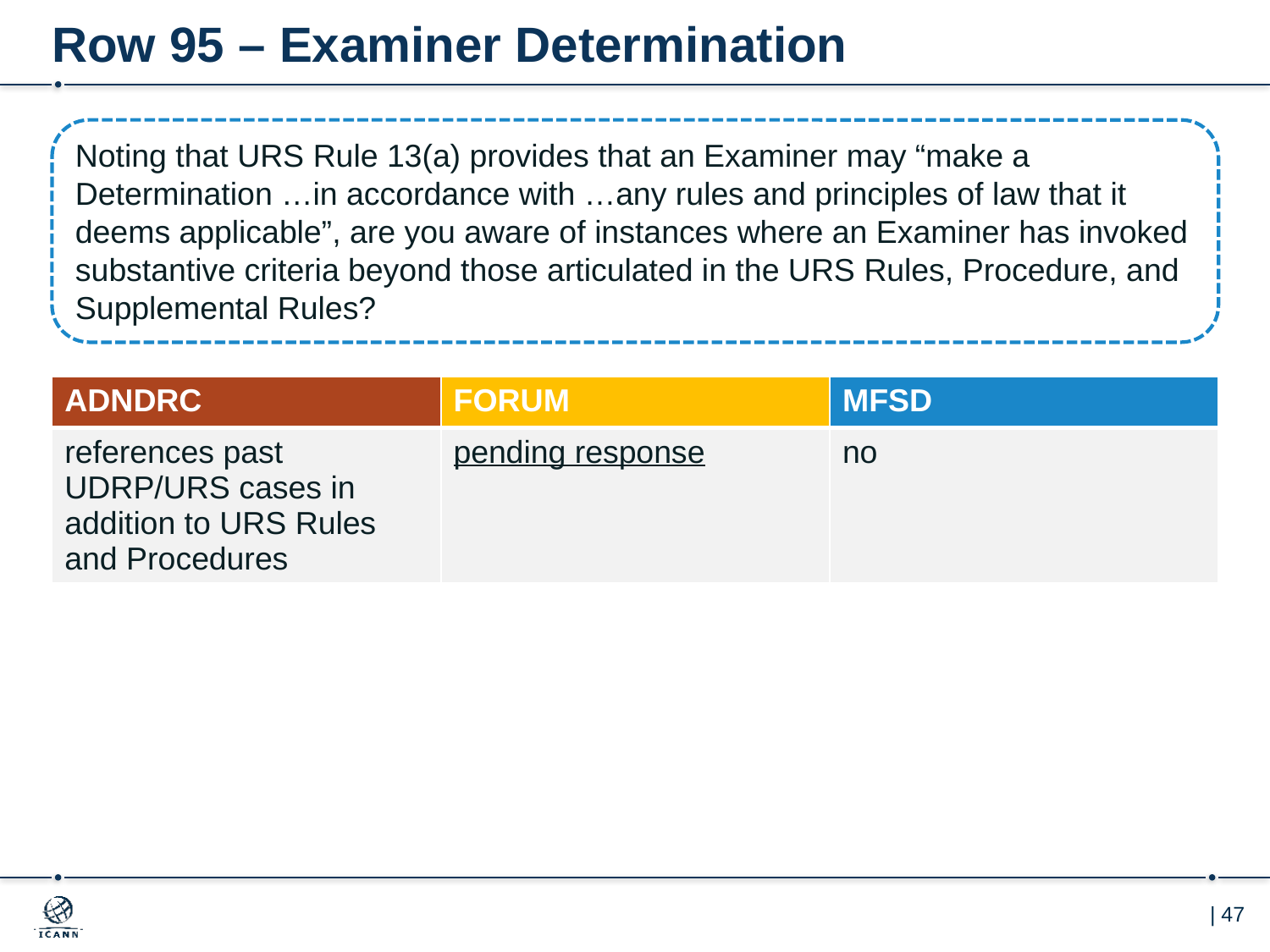

# Row 95 – Examiner Determination
Noting that URS Rule 13(a) provides that an Examiner may “make a Determination …in accordance with …any rules and principles of law that it deems applicable”, are you aware of instances where an Examiner has invoked substantive criteria beyond those articulated in the URS Rules, Procedure, and Supplemental Rules?
| ADNDRC | FORUM | MFSD |
| --- | --- | --- |
| references past UDRP/URS cases in addition to URS Rules and Procedures | pending response | no |